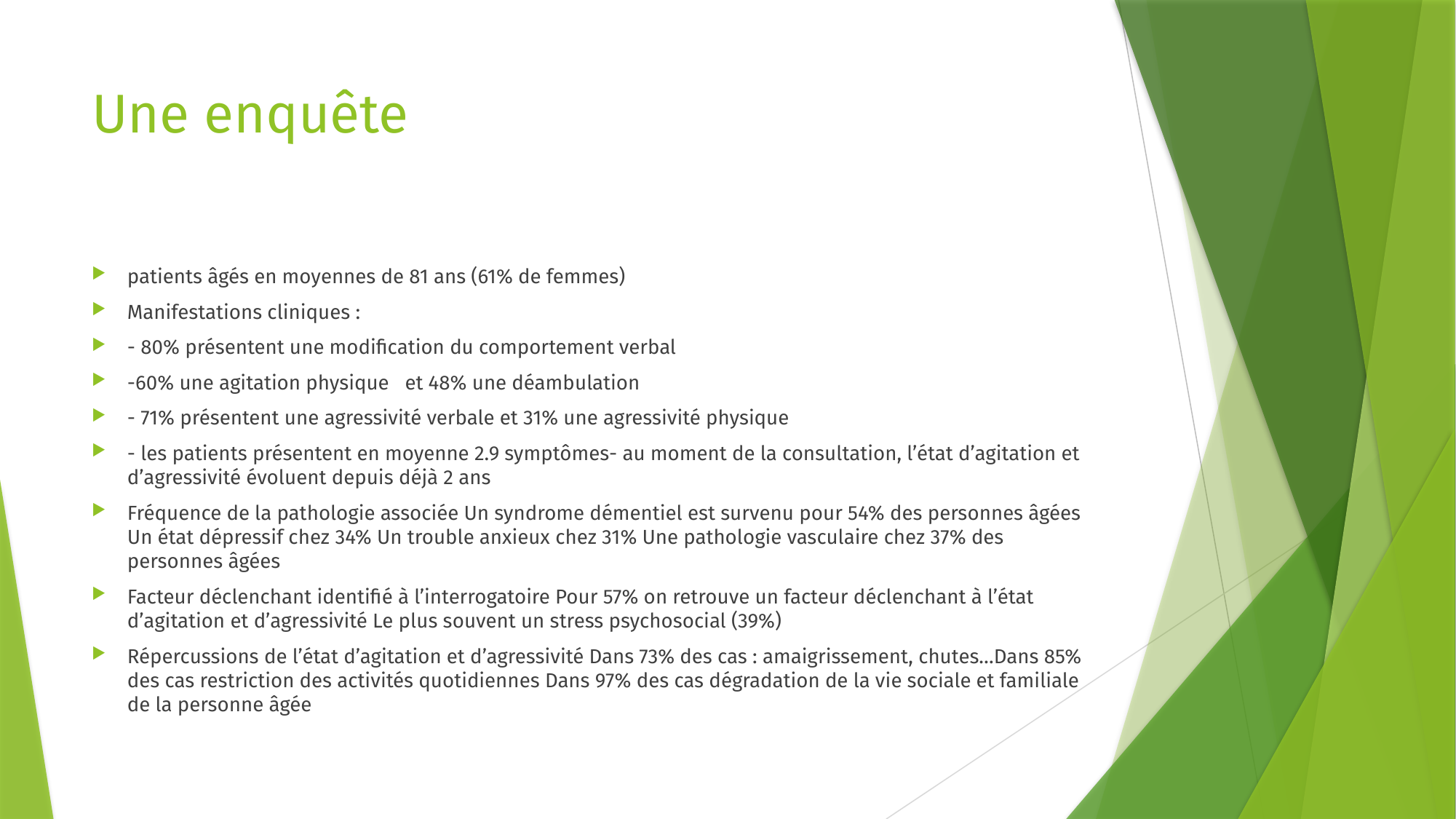

# Une enquête
patients âgés en moyennes de 81 ans (61% de femmes)
Manifestations cliniques :
- 80% présentent une modification du comportement verbal
-60% une agitation physique   et 48% une déambulation
- 71% présentent une agressivité verbale et 31% une agressivité physique
- les patients présentent en moyenne 2.9 symptômes- au moment de la consultation, l’état d’agitation et d’agressivité évoluent depuis déjà 2 ans
Fréquence de la pathologie associée Un syndrome démentiel est survenu pour 54% des personnes âgées Un état dépressif chez 34% Un trouble anxieux chez 31% Une pathologie vasculaire chez 37% des personnes âgées
Facteur déclenchant identifié à l’interrogatoire Pour 57% on retrouve un facteur déclenchant à l’état d’agitation et d’agressivité Le plus souvent un stress psychosocial (39%)
Répercussions de l’état d’agitation et d’agressivité Dans 73% des cas : amaigrissement, chutes…Dans 85% des cas restriction des activités quotidiennes Dans 97% des cas dégradation de la vie sociale et familiale de la personne âgée